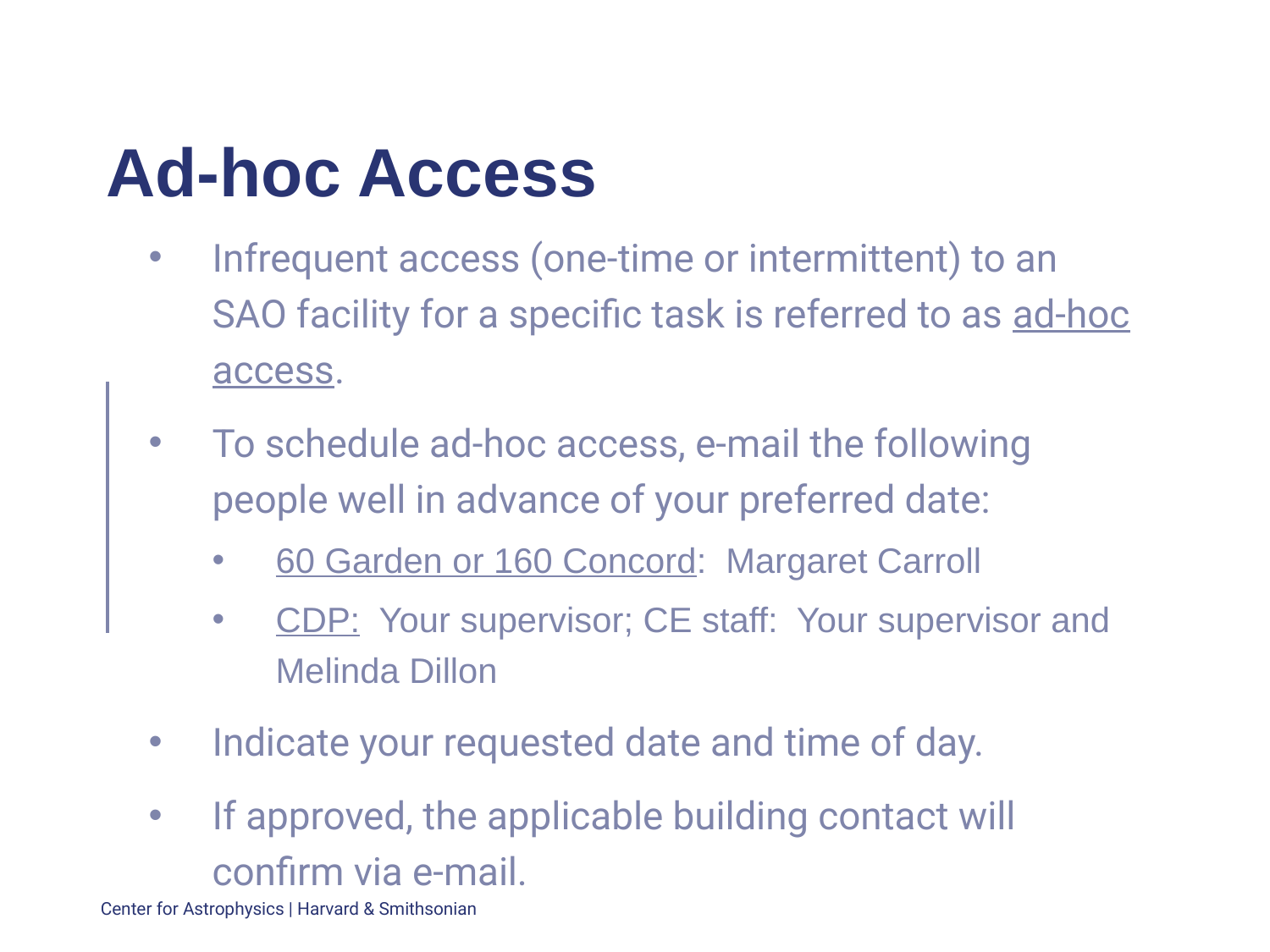

# Ad-hoc Access
Infrequent access (one-time or intermittent) to an SAO facility for a specific task is referred to as ad-hoc access.
To schedule ad-hoc access, e-mail the following people well in advance of your preferred date:
60 Garden or 160 Concord:  Margaret Carroll
CDP:  Your supervisor; CE staff:  Your supervisor and Melinda Dillon
Indicate your requested date and time of day.
If approved, the applicable building contact will confirm via e-mail.
Center for Astrophysics | Harvard & Smithsonian